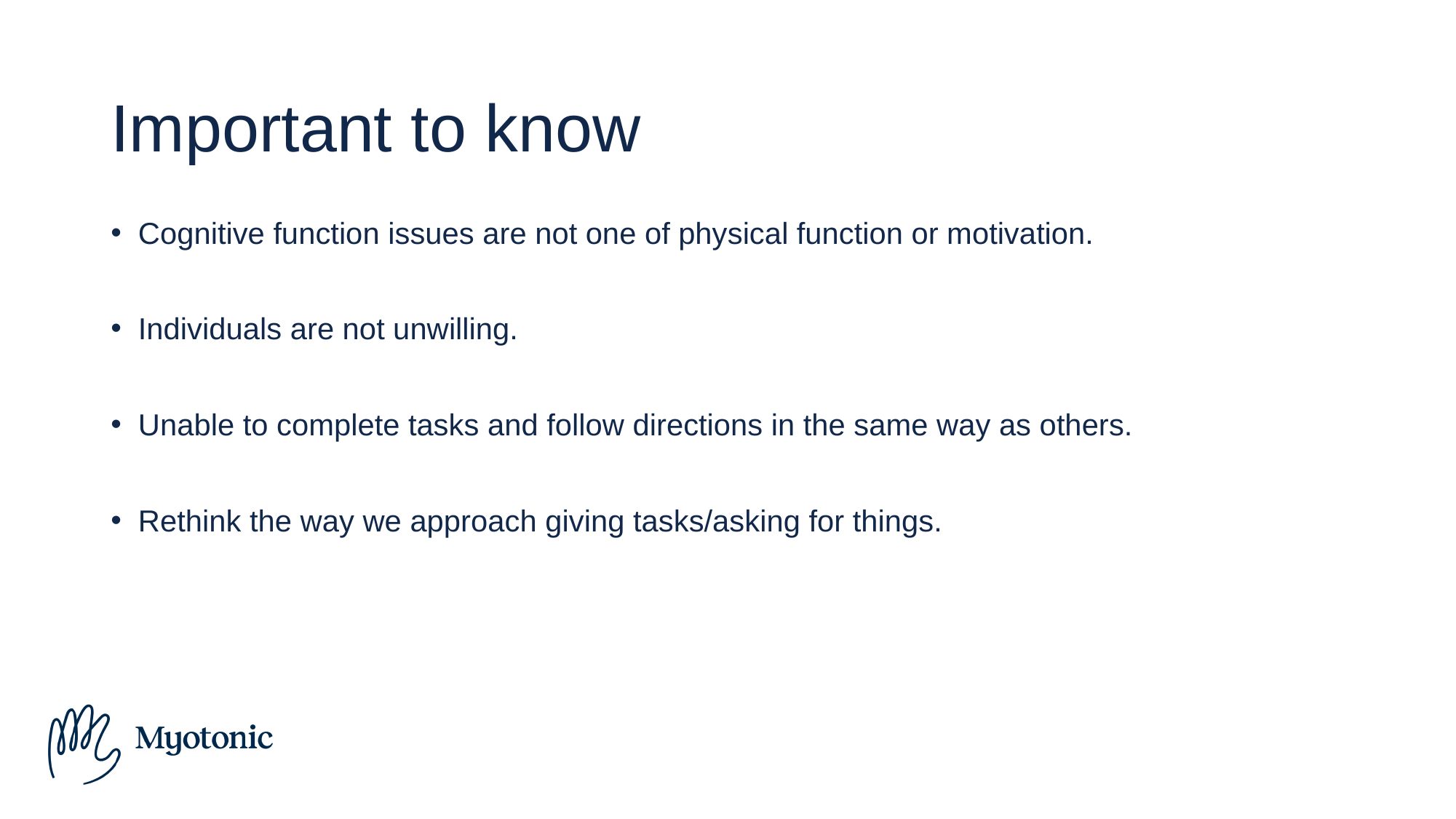

# Important to know
Cognitive function issues are not one of physical function or motivation.

Individuals are not unwilling.

Unable to complete tasks and follow directions in the same way as others.

Rethink the way we approach giving tasks/asking for things.